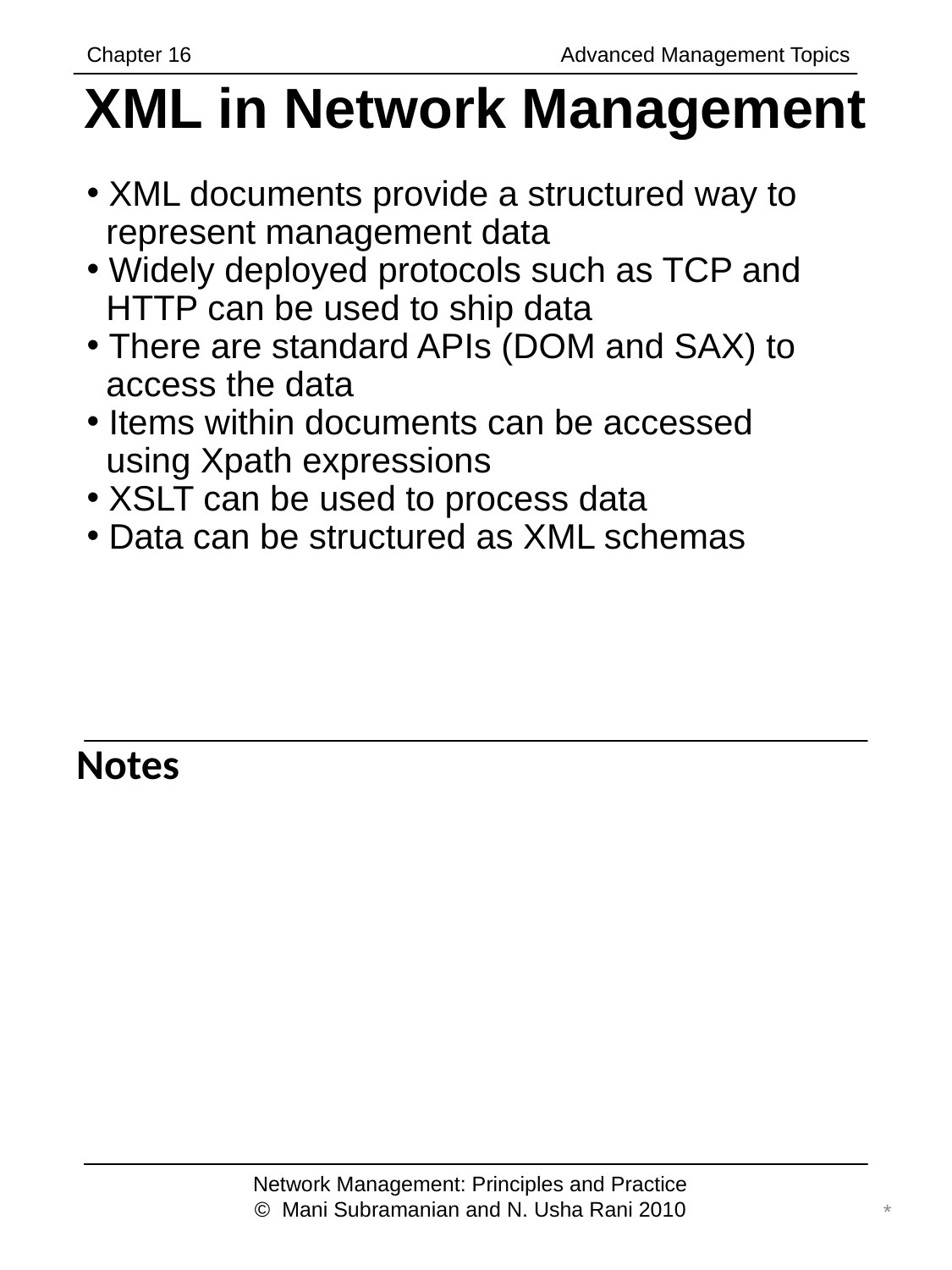

Chapter 16		     	                Advanced Management Topics
# XML in Network Management
 XML documents provide a structured way to
  represent management data
 Widely deployed protocols such as TCP and
  HTTP can be used to ship data
 There are standard APIs (DOM and SAX) to
  access the data
 Items within documents can be accessed
  using Xpath expressions
 XSLT can be used to process data
 Data can be structured as XML schemas
Notes

Network Management: Principles and Practice
©  Mani Subramanian and N. Usha Rani 2010

*